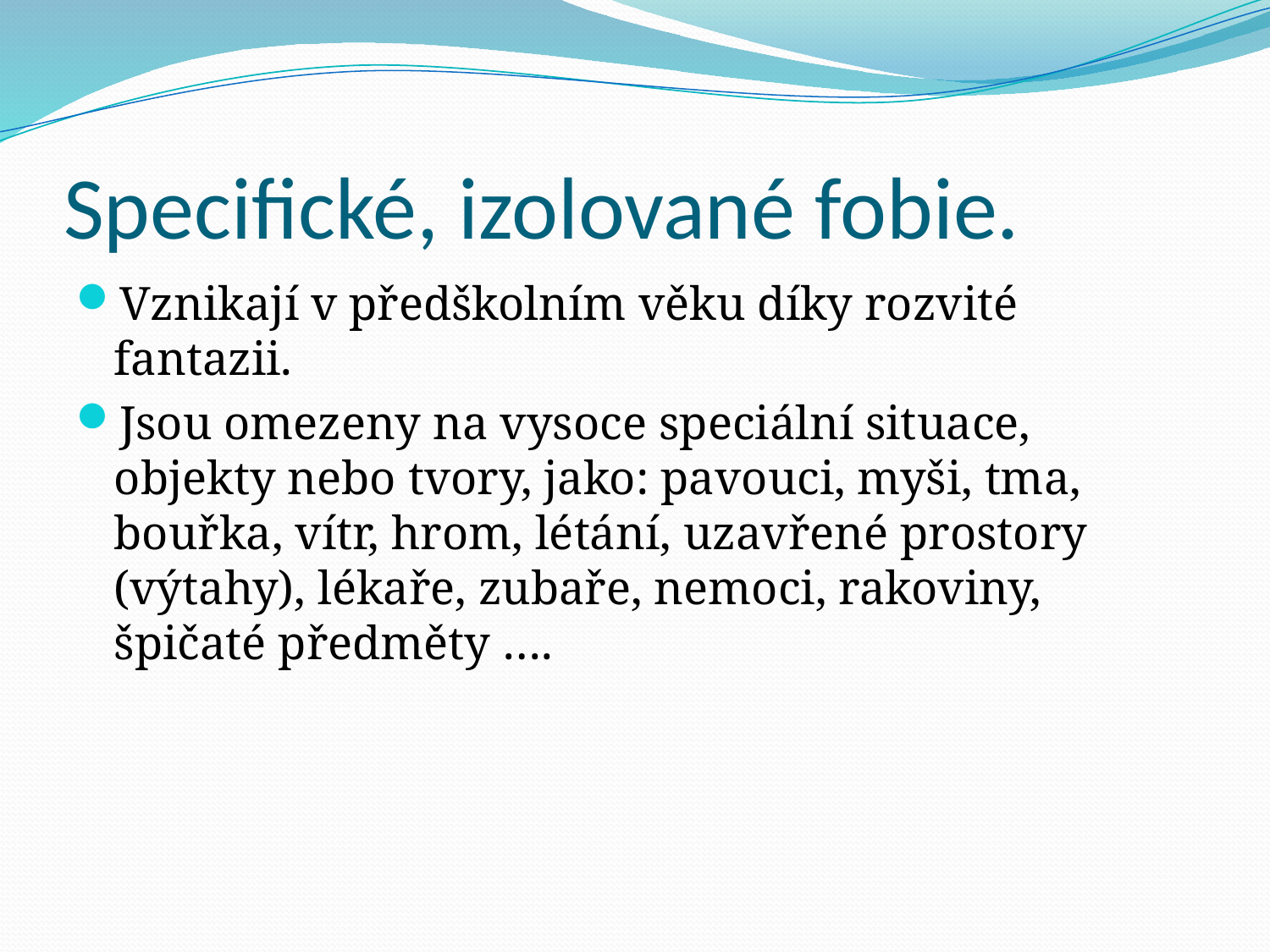

# Specifické, izolované fobie.
Vznikají v předškolním věku díky rozvité fantazii.
Jsou omezeny na vysoce speciální situace, objekty nebo tvory, jako: pavouci, myši, tma,  bouřka, vítr, hrom, létání, uzavřené prostory (výtahy), lékaře, zubaře, nemoci, rakoviny, špičaté předměty ….